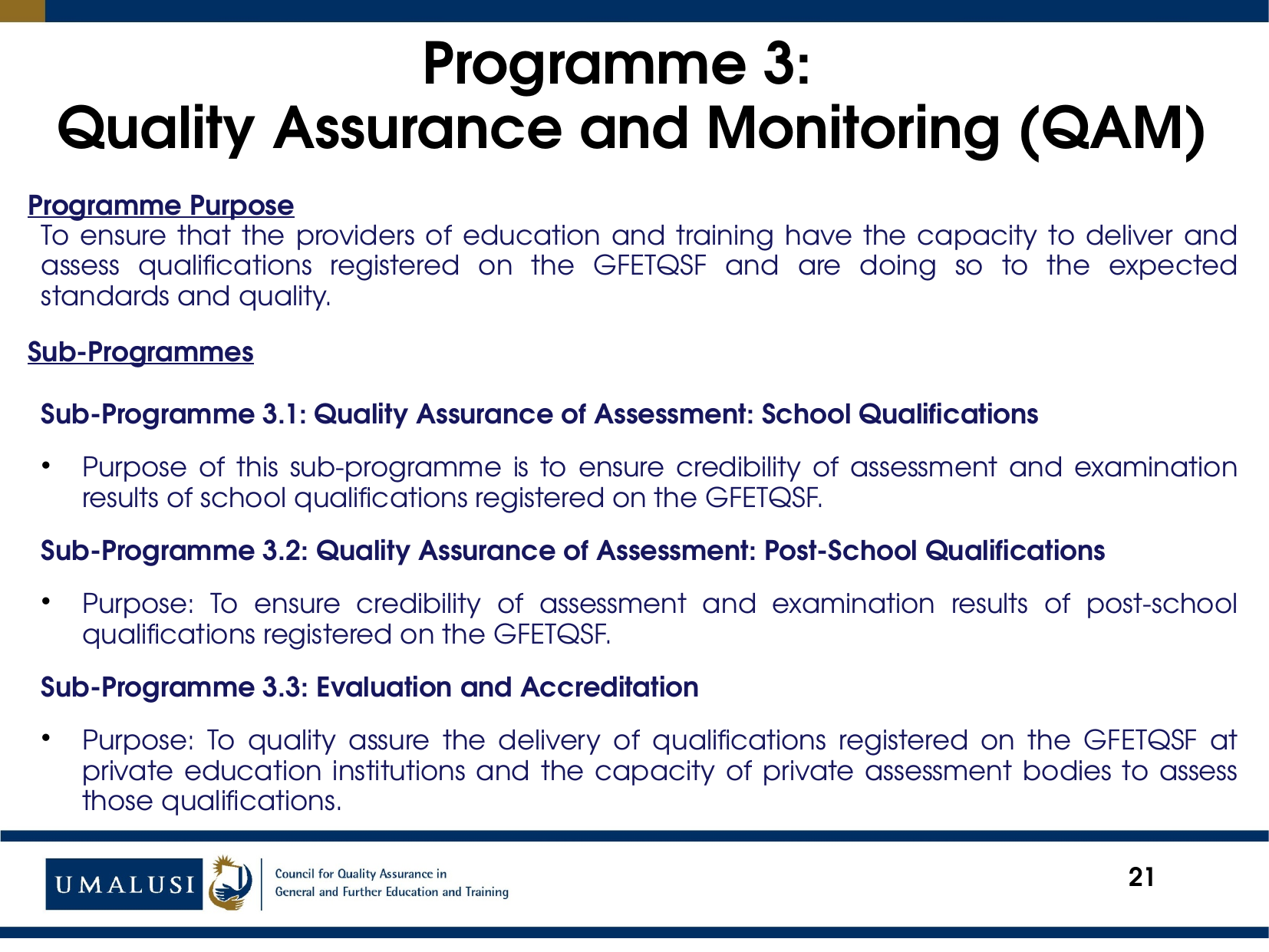

# Programme 3: Quality Assurance and Monitoring (QAM)
Programme Purpose
To ensure that the providers of education and training have the capacity to deliver and assess qualifications registered on the GFETQSF and are doing so to the expected standards and quality.
Sub-Programmes

Sub-Programme 3.1: Quality Assurance of Assessment: School Qualifications
Purpose of this sub-programme is to ensure credibility of assessment and examination results of school qualifications registered on the GFETQSF.
Sub-Programme 3.2: Quality Assurance of Assessment: Post-School Qualifications
Purpose: To ensure credibility of assessment and examination results of post-school qualifications registered on the GFETQSF.
Sub-Programme 3.3: Evaluation and Accreditation
Purpose: To quality assure the delivery of qualifications registered on the GFETQSF at private education institutions and the capacity of private assessment bodies to assess those qualifications.

21